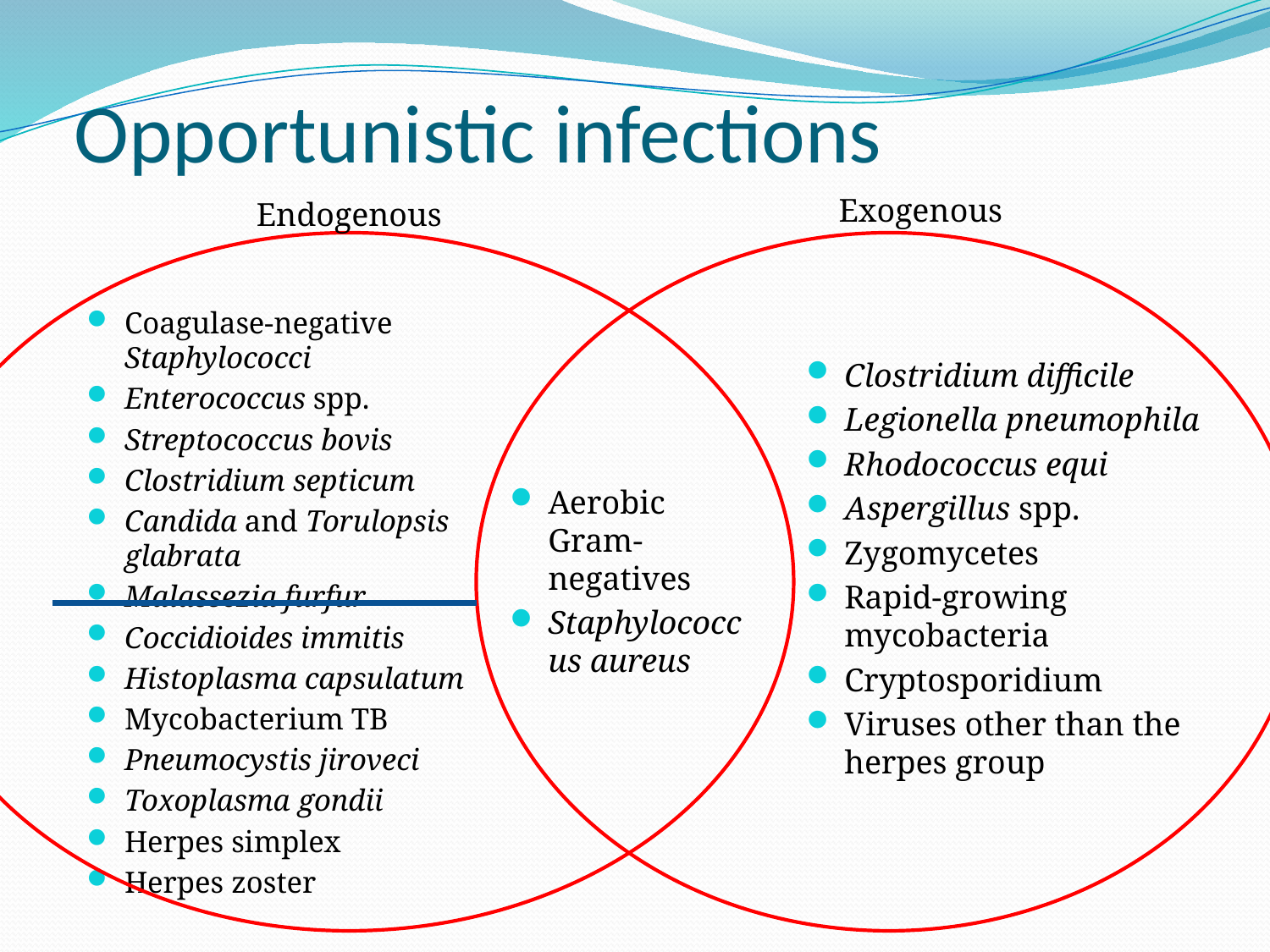

# Opportunistic infections
Exogenous
Endogenous

Coagulase-negative Staphylococci
Enterococcus spp.
Streptococcus bovis
Clostridium septicum
Candida and Torulopsis glabrata
Malassezia furfur
Coccidioides immitis
Histoplasma capsulatum
Mycobacterium TB
Pneumocystis jiroveci
Toxoplasma gondii
Herpes simplex
Herpes zoster
Clostridium difficile
Legionella pneumophila
Rhodococcus equi
Aspergillus spp.
Zygomycetes
Rapid-growing mycobacteria
Cryptosporidium
Viruses other than the herpes group
Aerobic Gram-negatives
Staphylococcus aureus